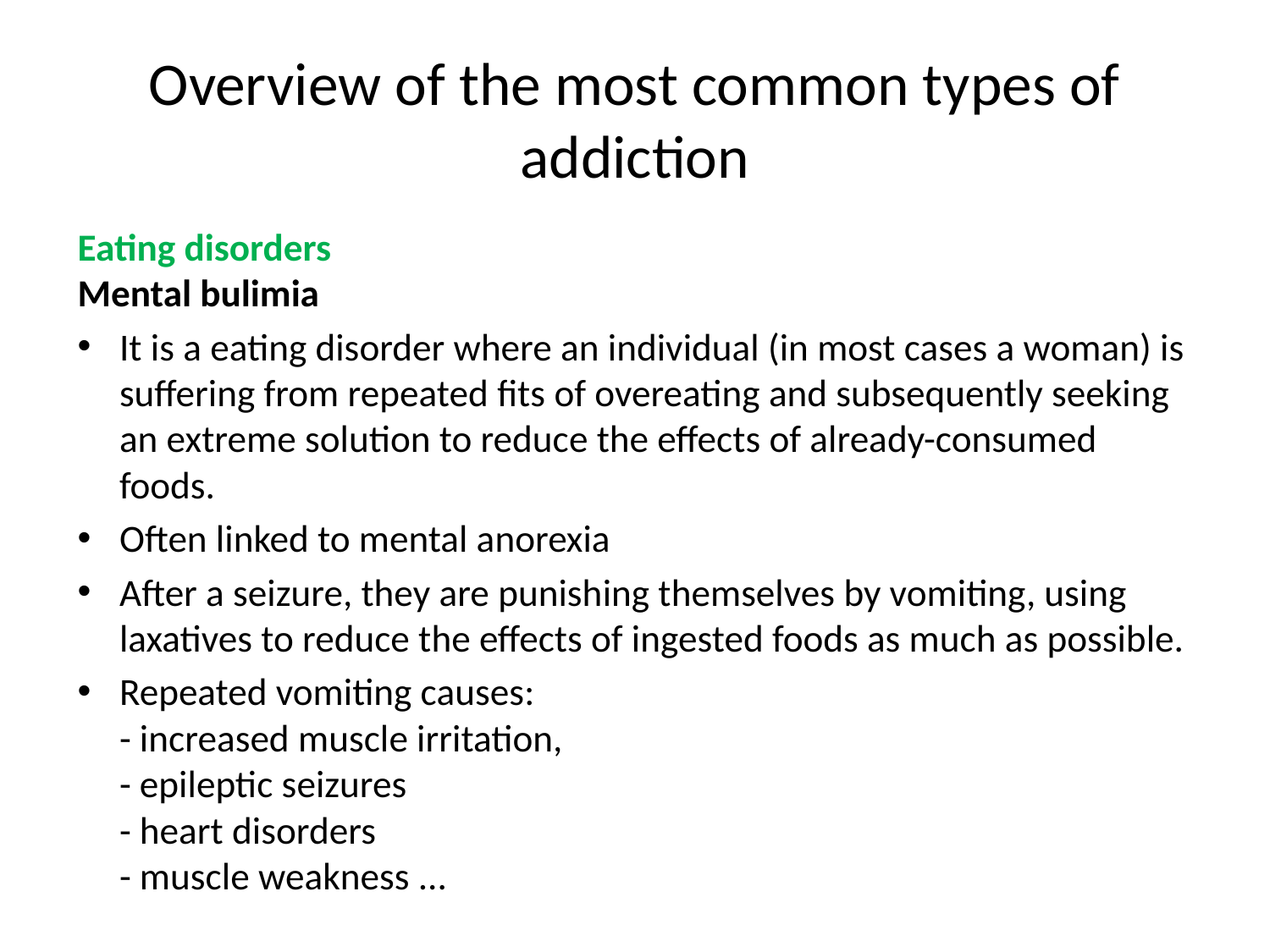

# Overview of the most common types of addiction
Eating disorders
Mental bulimia
It is a eating disorder where an individual (in most cases a woman) is suffering from repeated fits of overeating and subsequently seeking an extreme solution to reduce the effects of already-consumed foods.
Often linked to mental anorexia
After a seizure, they are punishing themselves by vomiting, using laxatives to reduce the effects of ingested foods as much as possible.
Repeated vomiting causes:
- increased muscle irritation,
- epileptic seizures
- heart disorders
- muscle weakness ...